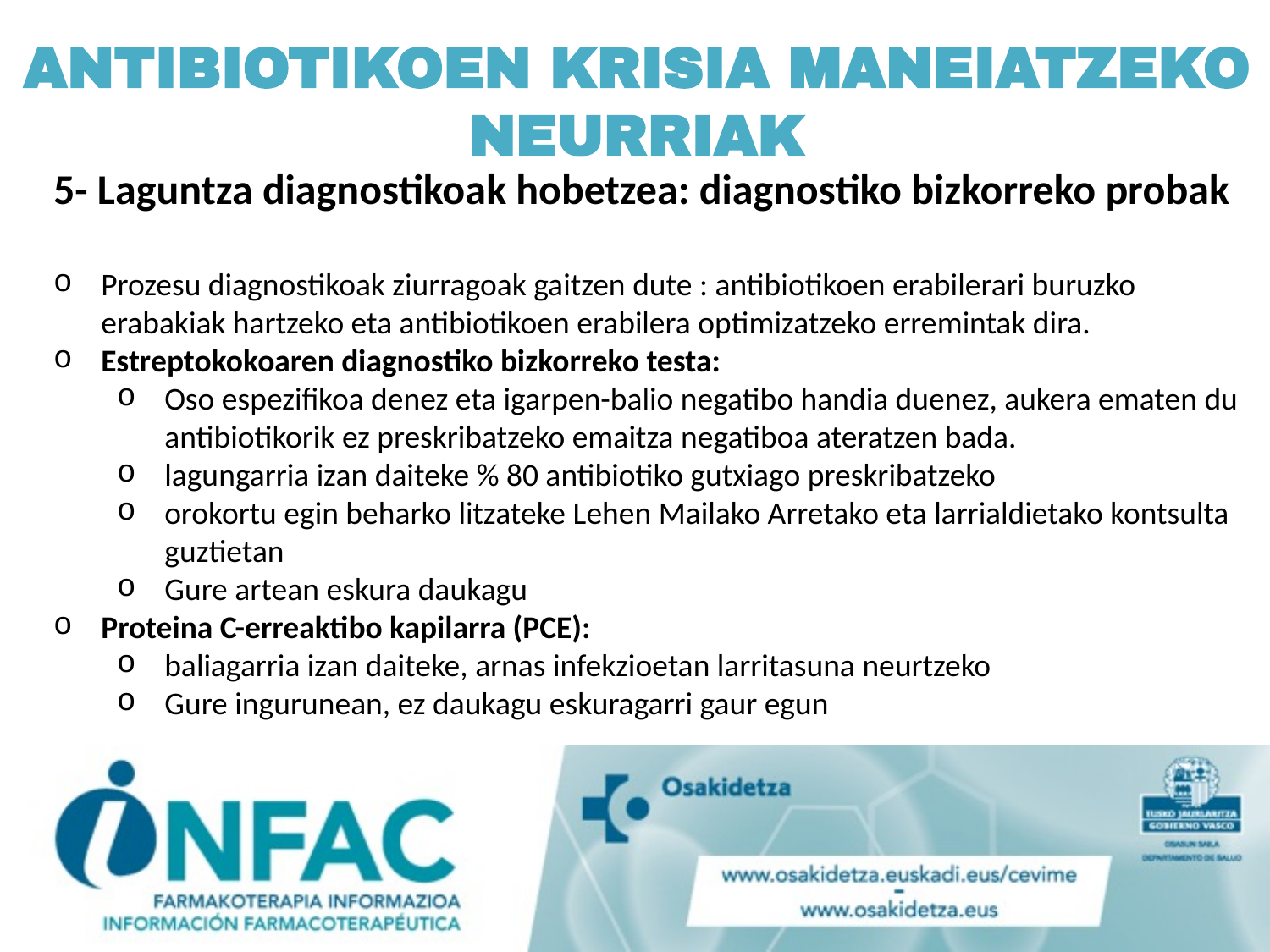

# ANTIBIOTIKOEN KRISIA MANEIATZEKO NEURRIAK
5- Laguntza diagnostikoak hobetzea: diagnostiko bizkorreko probak

Prozesu diagnostikoak ziurragoak gaitzen dute : antibiotikoen erabilerari buruzko erabakiak hartzeko eta antibiotikoen erabilera optimizatzeko erremintak dira.
Estreptokokoaren diagnostiko bizkorreko testa:
Oso espezifikoa denez eta igarpen-balio negatibo handia duenez, aukera ematen du antibiotikorik ez preskribatzeko emaitza negatiboa ateratzen bada.
lagungarria izan daiteke % 80 antibiotiko gutxiago preskribatzeko
orokortu egin beharko litzateke Lehen Mailako Arretako eta larrialdietako kontsulta guztietan
Gure artean eskura daukagu
Proteina C-erreaktibo kapilarra (PCE):
baliagarria izan daiteke, arnas infekzioetan larritasuna neurtzeko
Gure ingurunean, ez daukagu eskuragarri gaur egun